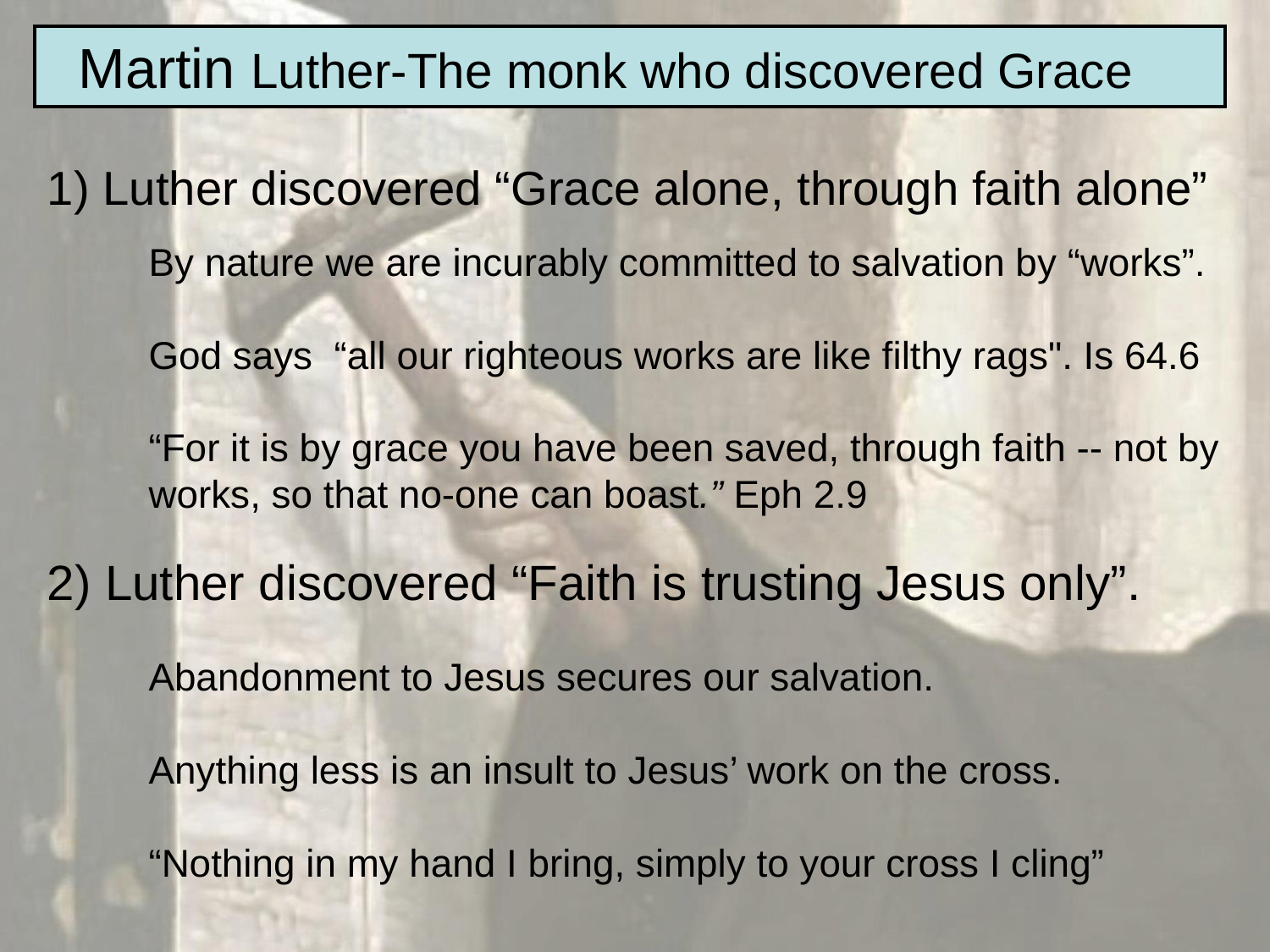

Martin Luther-The monk who discovered Grace
1) Luther discovered “Grace alone, through faith alone”
By nature we are incurably committed to salvation by “works”.

God says  “all our righteous works are like filthy rags". Is 64.6

“For it is by grace you have been saved, through faith -- not by works, so that no-one can boast.” Eph 2.9

2) Luther discovered “Faith is trusting Jesus only”.
Abandonment to Jesus secures our salvation.

Anything less is an insult to Jesus’ work on the cross.

“Nothing in my hand I bring, simply to your cross I cling”